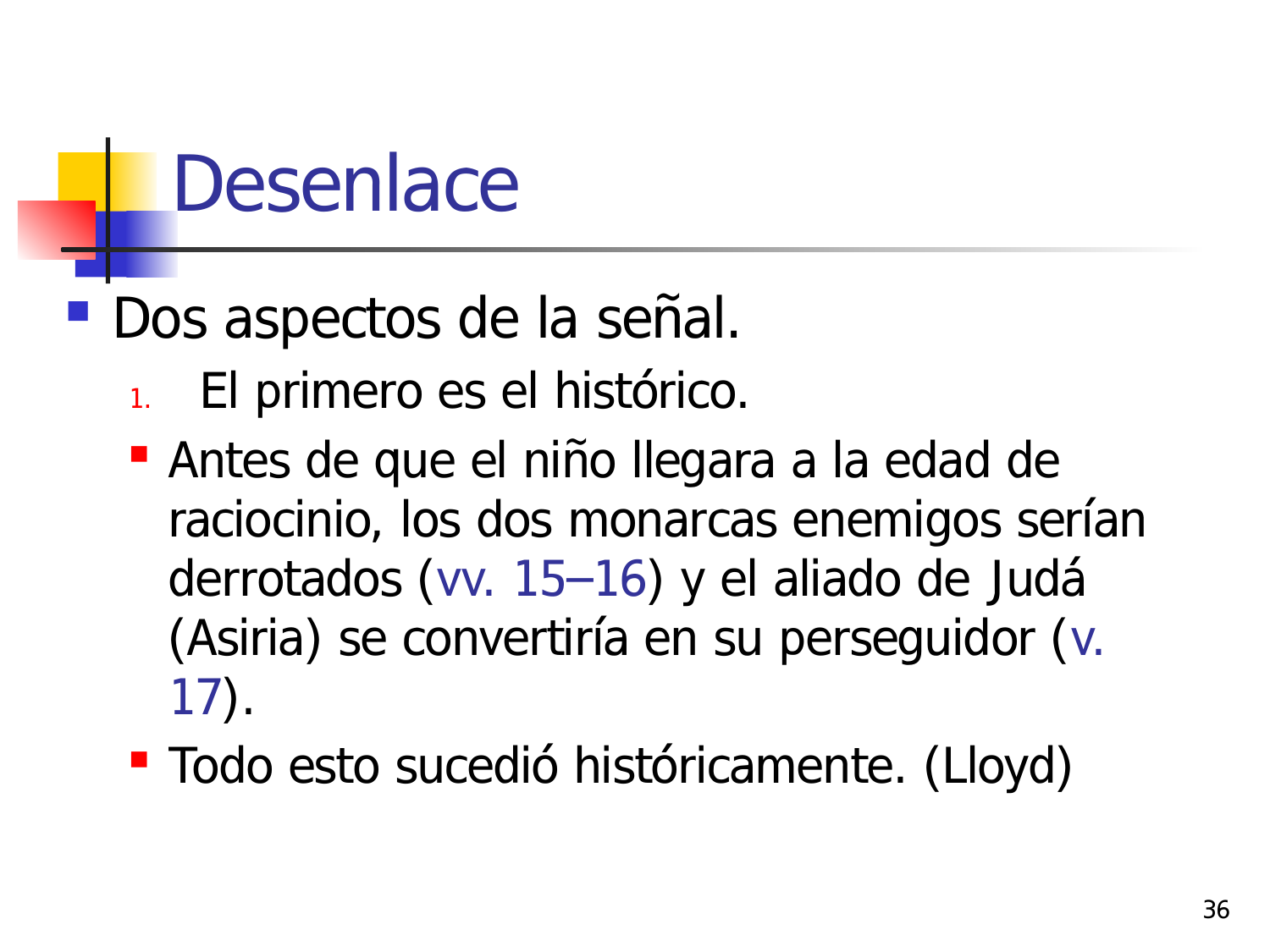

# Desenlace
Dos aspectos de la señal.
El primero es el histórico.
Antes de que el niño llegara a la edad de raciocinio, los dos monarcas enemigos serían derrotados (vv. 15–16) y el aliado de Judá (Asiria) se convertiría en su perseguidor (v. 17).
Todo esto sucedió históricamente. (Lloyd)
36